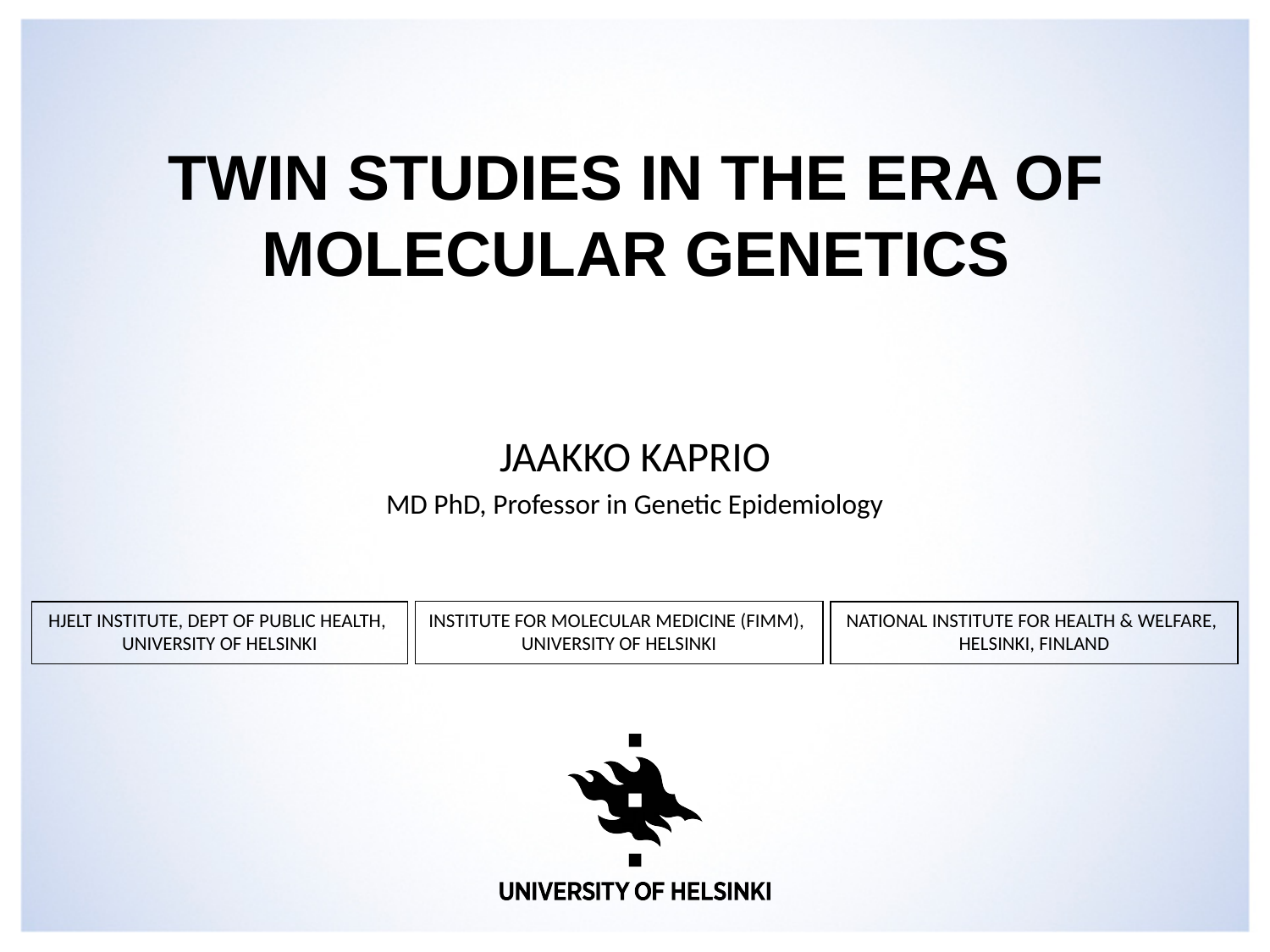

# Twin Studies in the ERA OF MOLECULAR GENETICS
JAAKKO KAPRIO
MD PhD, Professor in Genetic Epidemiology

Institute for Molecular Medicine (FIMM),
University of Helsinki

National Institute for Health & Welfare,  Helsinki, Finland

Hjelt institute, dept of public health,
university of helsinki